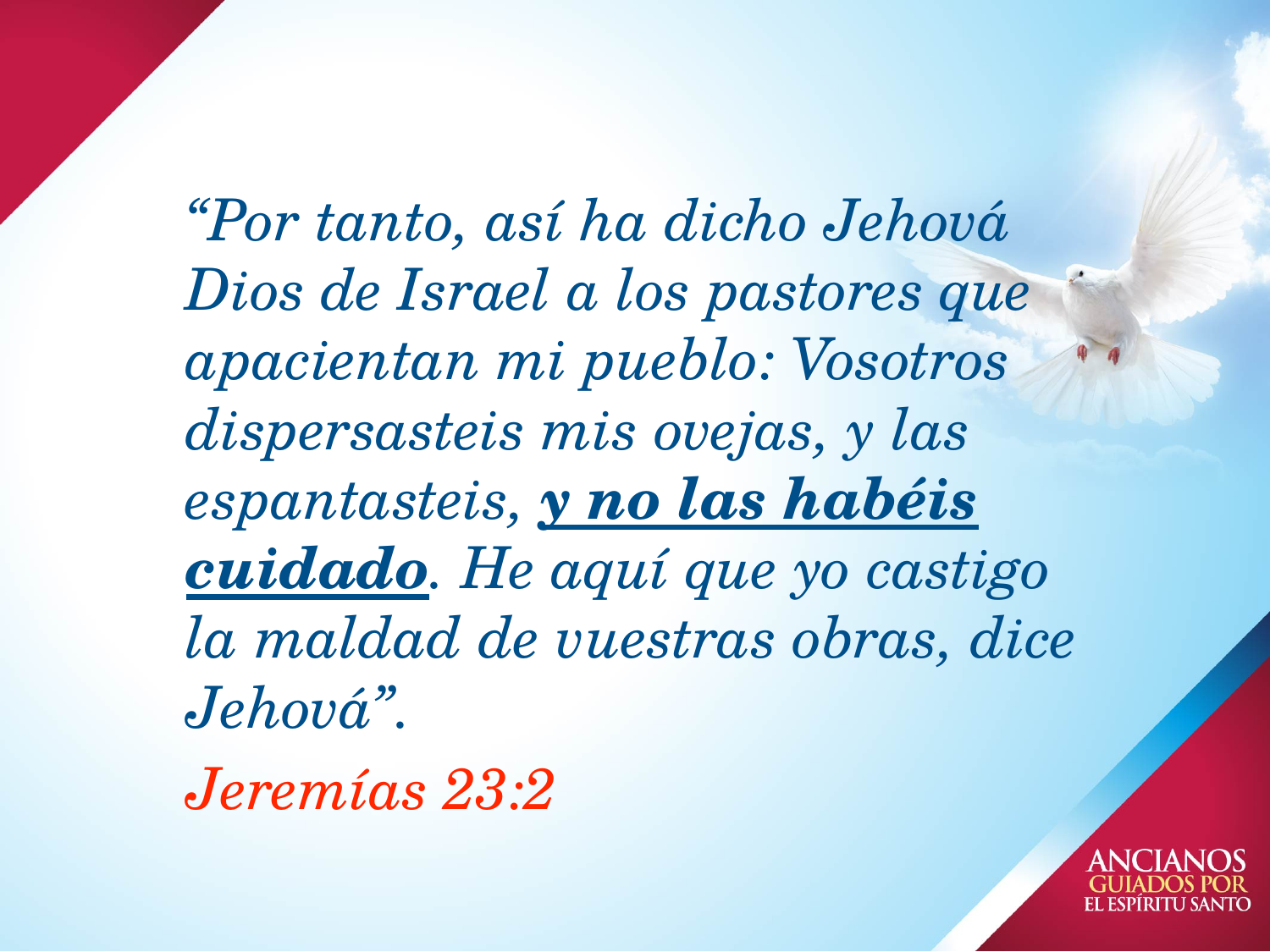

# “Por tanto, así ha dicho Jehová Dios de Israel a los pastores que apacientan mi pueblo: Vosotros dispersasteis mis ovejas, y las espantasteis, y no las habéis cuidado. He aquí que yo castigo la maldad de vuestras obras, dice Jehová”.
Jeremías 23:2